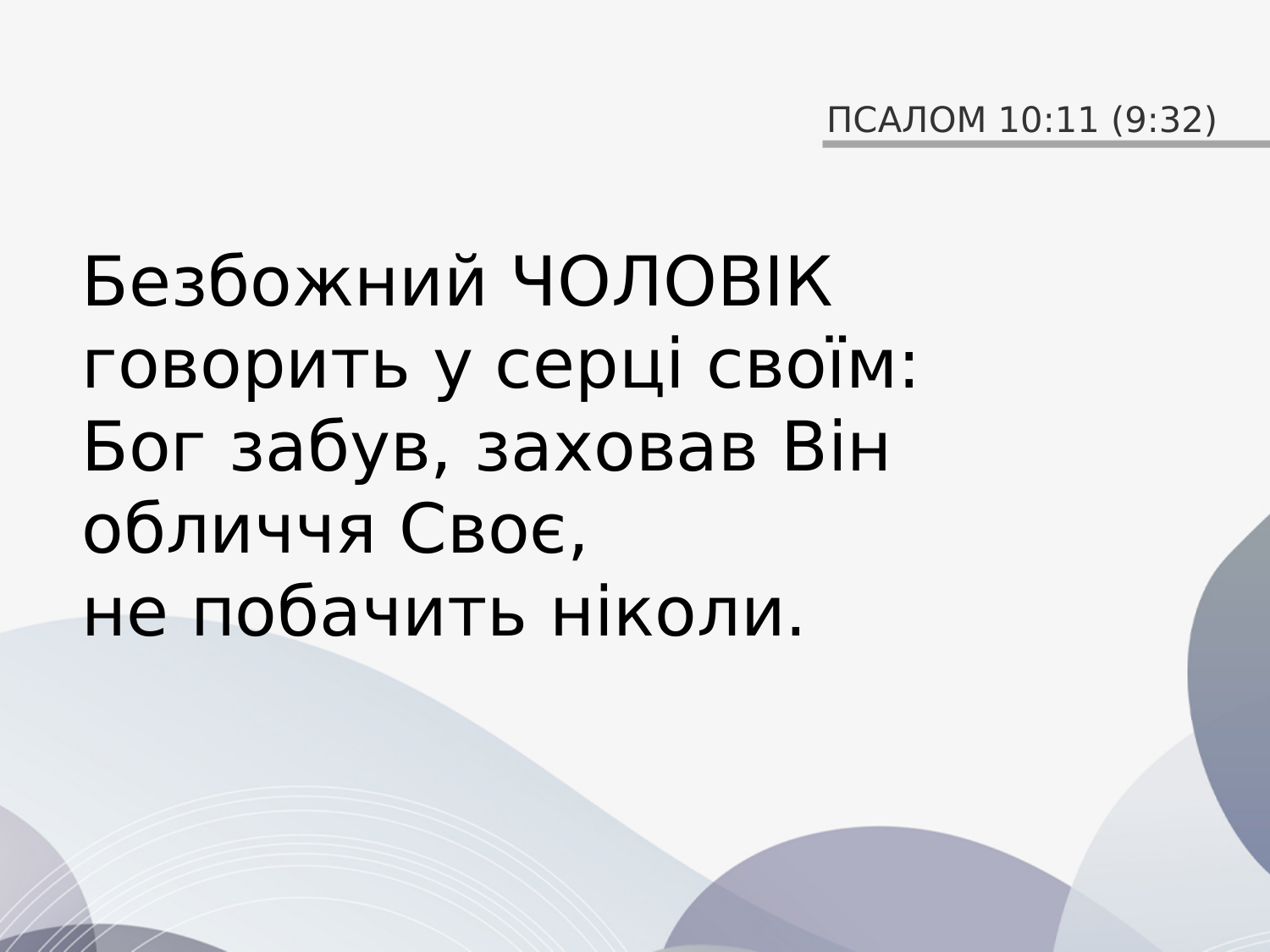

# ПСАЛОМ 10:11 (9:32)

Безбожний ЧОЛОВІК говорить у серці своїм:
Бог забув, заховав Він обличчя Своє,
не побачить ніколи.